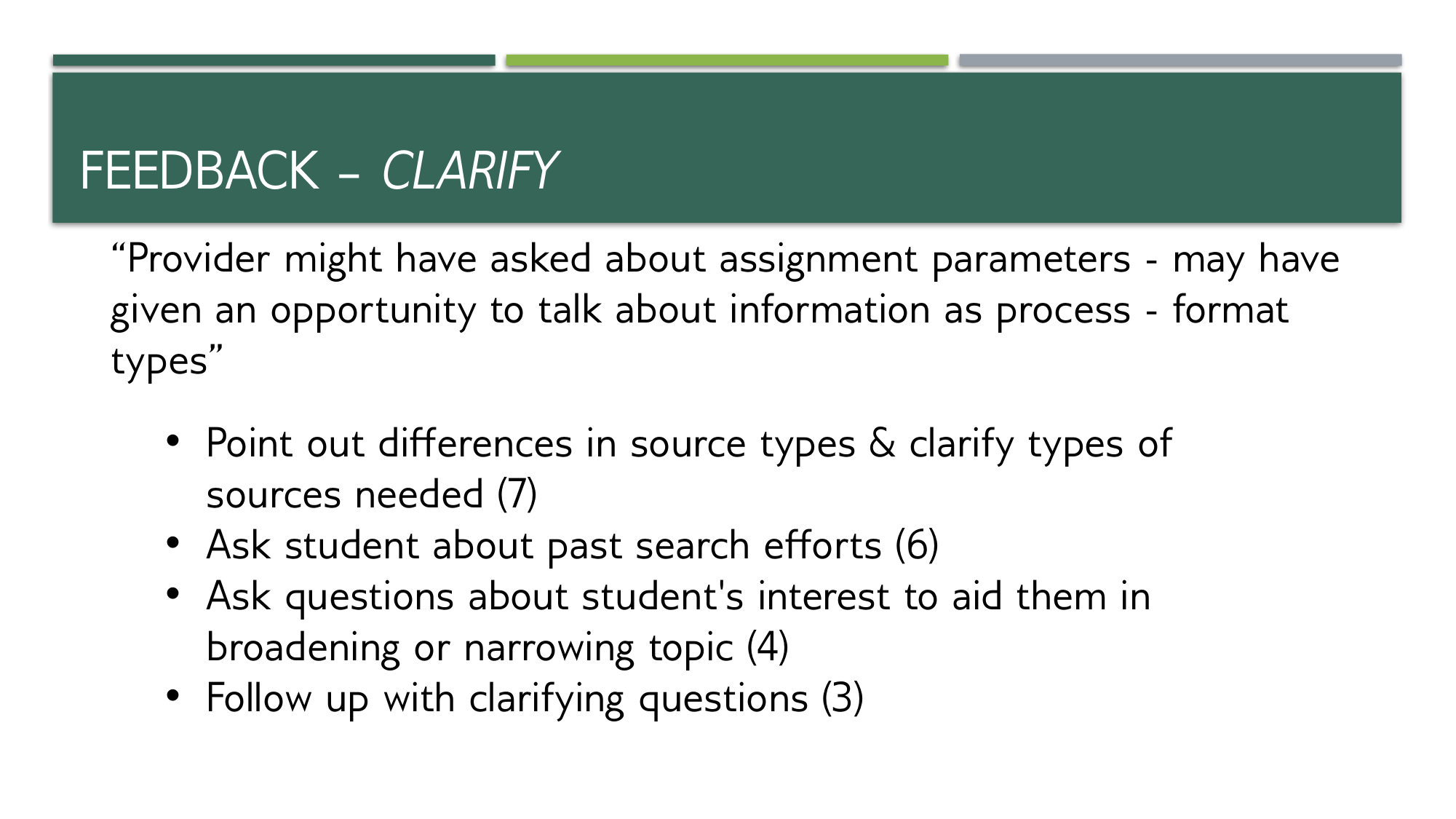

# Feedback – Clarify
“Provider might have asked about assignment parameters - may have given an opportunity to talk about information as process - format types”
Point out differences in source types & clarify types of sources needed (7)
Ask student about past search efforts (6)
Ask questions about student's interest to aid them in broadening or narrowing topic (4)
Follow up with clarifying questions (3)